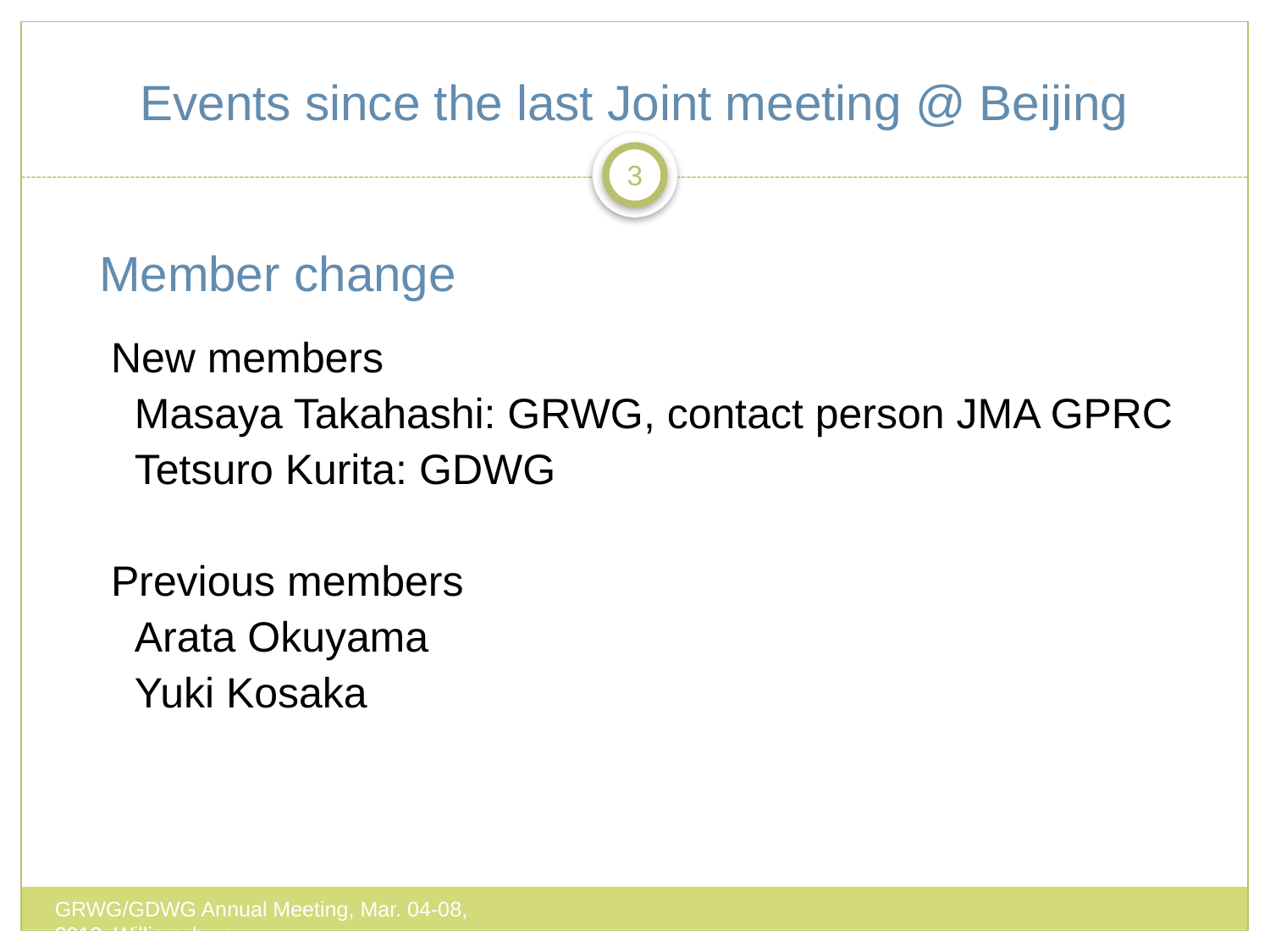

# Events since the last Joint meeting @ Beijing
3
Member change
New members
  Masaya Takahashi: GRWG, contact person JMA GPRC
  Tetsuro Kurita: GDWG

Previous members
  Arata Okuyama
  Yuki Kosaka
GRWG/GDWG Annual Meeting, Mar. 04-08, 2013, Williamsburg